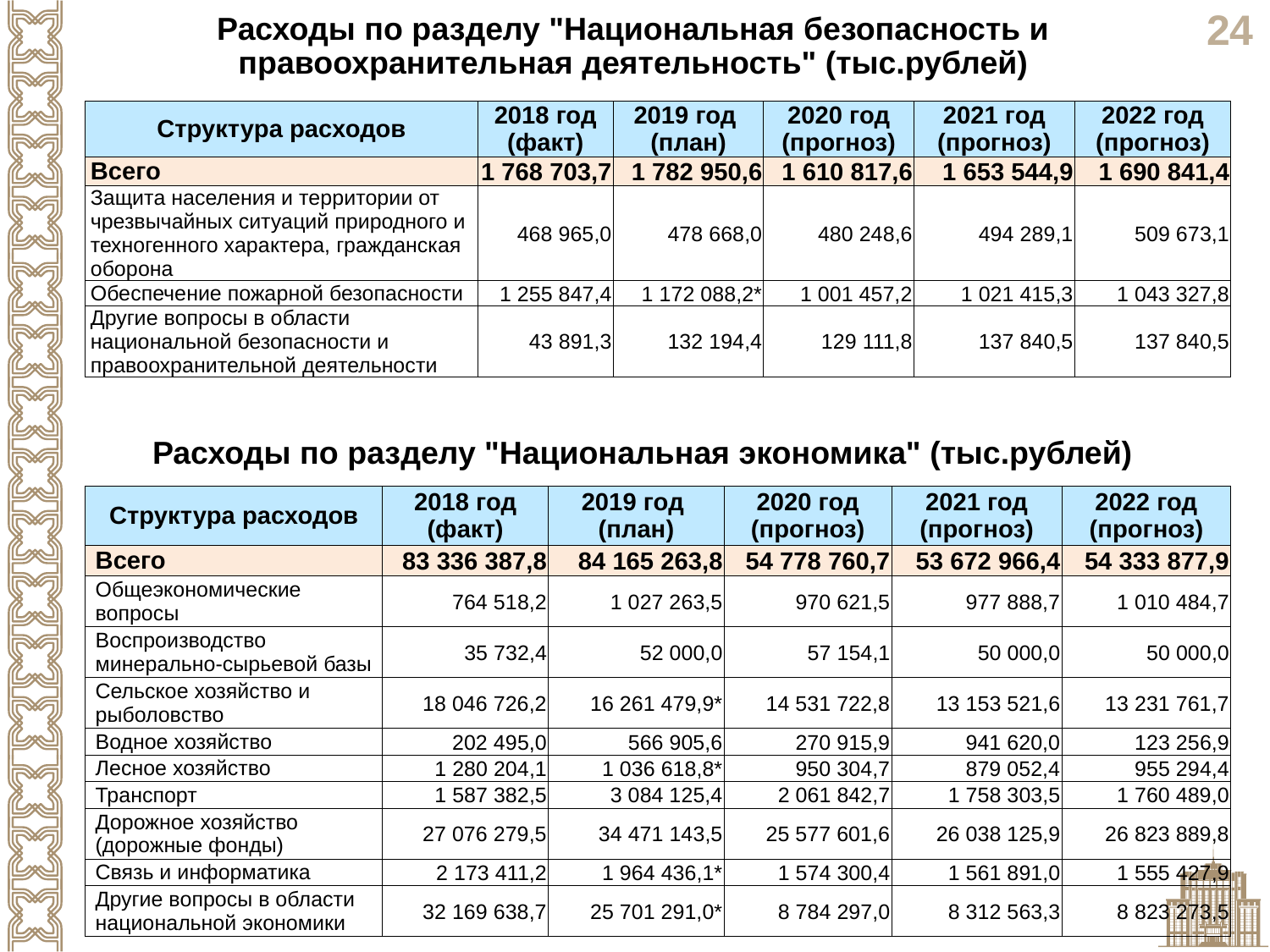

Расходы по разделу "Национальная безопасность и правоохранительная деятельность" (тыс.рублей)
| Структура расходов | 2018 год (факт) | 2019 год (план) | 2020 год (прогноз) | 2021 год (прогноз) | 2022 год (прогноз) |
| --- | --- | --- | --- | --- | --- |
| Всего | 1 768 703,7 | 1 782 950,6 | 1 610 817,6 | 1 653 544,9 | 1 690 841,4 |
| Защита населения и территории от чрезвычайных ситуаций природного и техногенного характера, гражданская оборона | 468 965,0 | 478 668,0 | 480 248,6 | 494 289,1 | 509 673,1 |
| Обеспечение пожарной безопасности | 1 255 847,4 | 1 172 088,2\* | 1 001 457,2 | 1 021 415,3 | 1 043 327,8 |
| Другие вопросы в области национальной безопасности и правоохранительной деятельности | 43 891,3 | 132 194,4 | 129 111,8 | 137 840,5 | 137 840,5 |
Расходы по разделу "Национальная экономика" (тыс.рублей)
| Структура расходов | 2018 год (факт) | 2019 год (план) | 2020 год (прогноз) | 2021 год (прогноз) | 2022 год (прогноз) |
| --- | --- | --- | --- | --- | --- |
| Всего | 83 336 387,8 | 84 165 263,8 | 54 778 760,7 | 53 672 966,4 | 54 333 877,9 |
| Общеэкономические вопросы | 764 518,2 | 1 027 263,5 | 970 621,5 | 977 888,7 | 1 010 484,7 |
| Воспроизводство минерально-сырьевой базы | 35 732,4 | 52 000,0 | 57 154,1 | 50 000,0 | 50 000,0 |
| Сельское хозяйство и рыболовство | 18 046 726,2 | 16 261 479,9\* | 14 531 722,8 | 13 153 521,6 | 13 231 761,7 |
| Водное хозяйство | 202 495,0 | 566 905,6 | 270 915,9 | 941 620,0 | 123 256,9 |
| Лесное хозяйство | 1 280 204,1 | 1 036 618,8\* | 950 304,7 | 879 052,4 | 955 294,4 |
| Транспорт | 1 587 382,5 | 3 084 125,4 | 2 061 842,7 | 1 758 303,5 | 1 760 489,0 |
| Дорожное хозяйство (дорожные фонды) | 27 076 279,5 | 34 471 143,5 | 25 577 601,6 | 26 038 125,9 | 26 823 889,8 |
| Связь и информатика | 2 173 411,2 | 1 964 436,1\* | 1 574 300,4 | 1 561 891,0 | 1 555 427,9 |
| Другие вопросы в области национальной экономики | 32 169 638,7 | 25 701 291,0\* | 8 784 297,0 | 8 312 563,3 | 8 823 273,5 |